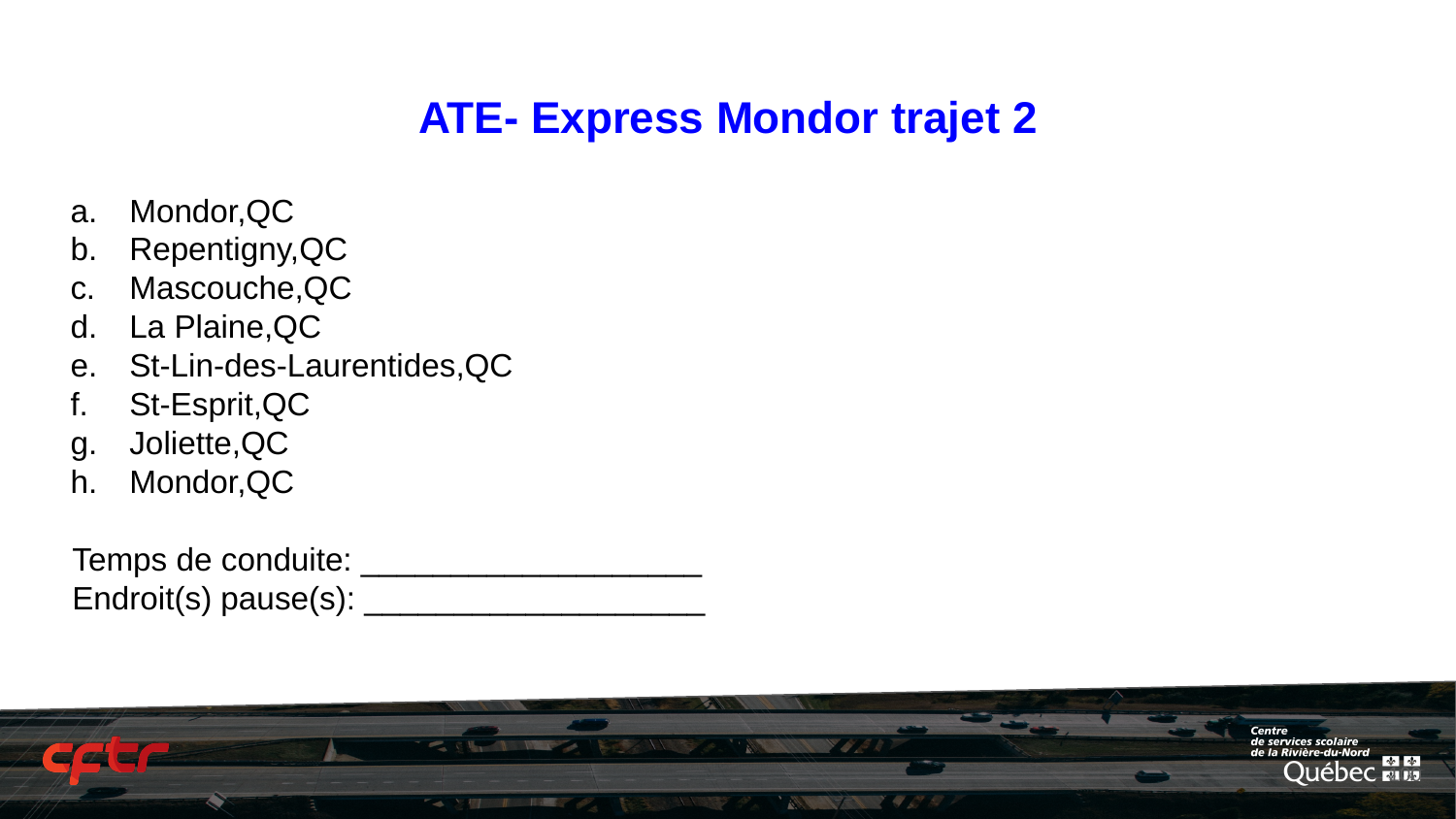

# ATE- Express Mondor trajet 2

Mondor,QC
Repentigny,QC
Mascouche,QC
La Plaine,QC
St-Lin-des-Laurentides,QC
St-Esprit,QC
Joliette,QC
Mondor,QC

Temps de conduite: ___________________
Endroit(s) pause(s): ___________________

100